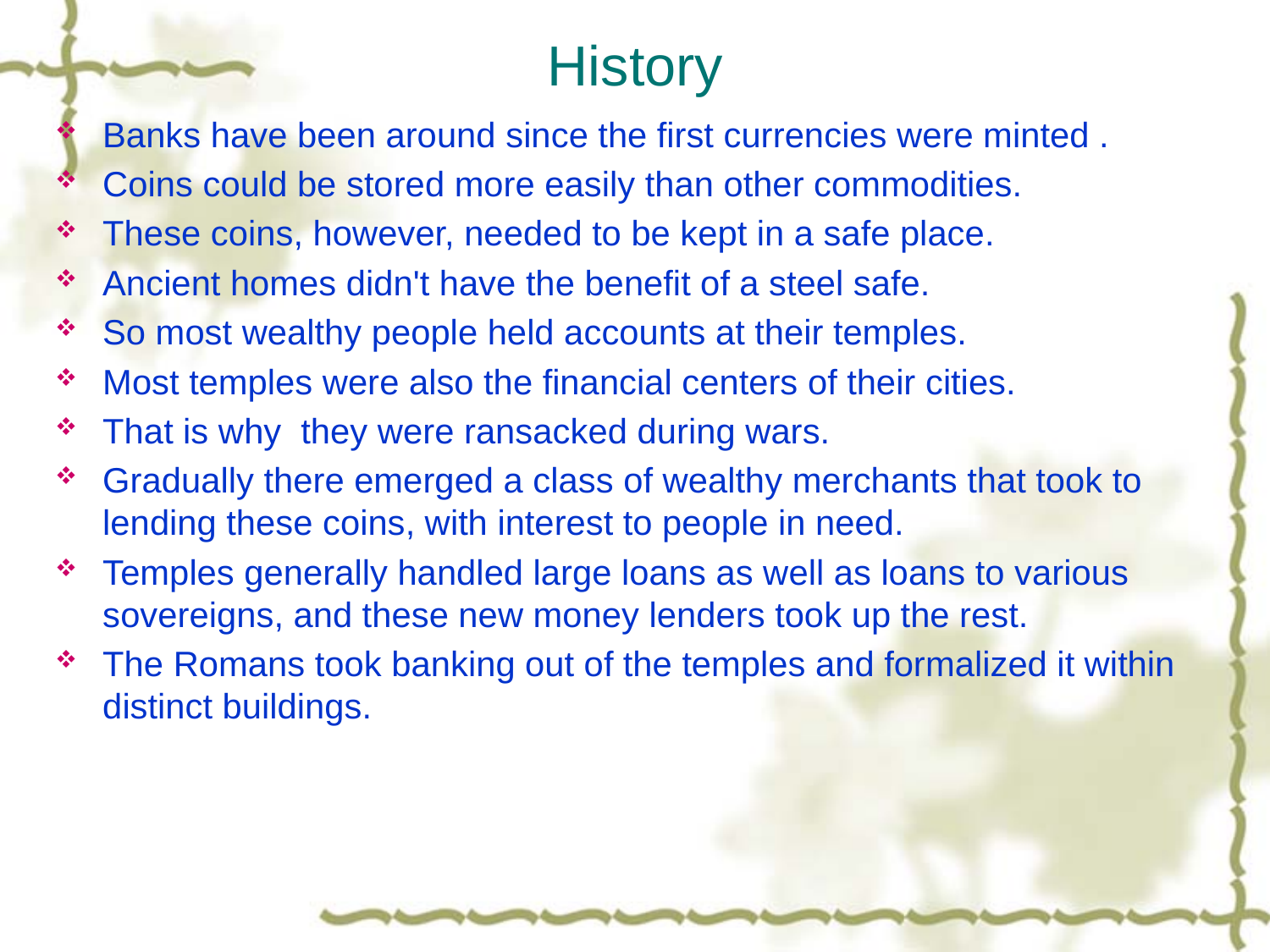

# History
Banks have been around since the first currencies were minted .
Coins could be stored more easily than other commodities.
These coins, however, needed to be kept in a safe place.
Ancient homes didn't have the benefit of a steel safe.
So most wealthy people held accounts at their temples.
Most temples were also the financial centers of their cities.
That is why  they were ransacked during wars.
Gradually there emerged a class of wealthy merchants that took to lending these coins, with interest to people in need.
Temples generally handled large loans as well as loans to various sovereigns, and these new money lenders took up the rest.
The Romans took banking out of the temples and formalized it within distinct buildings.